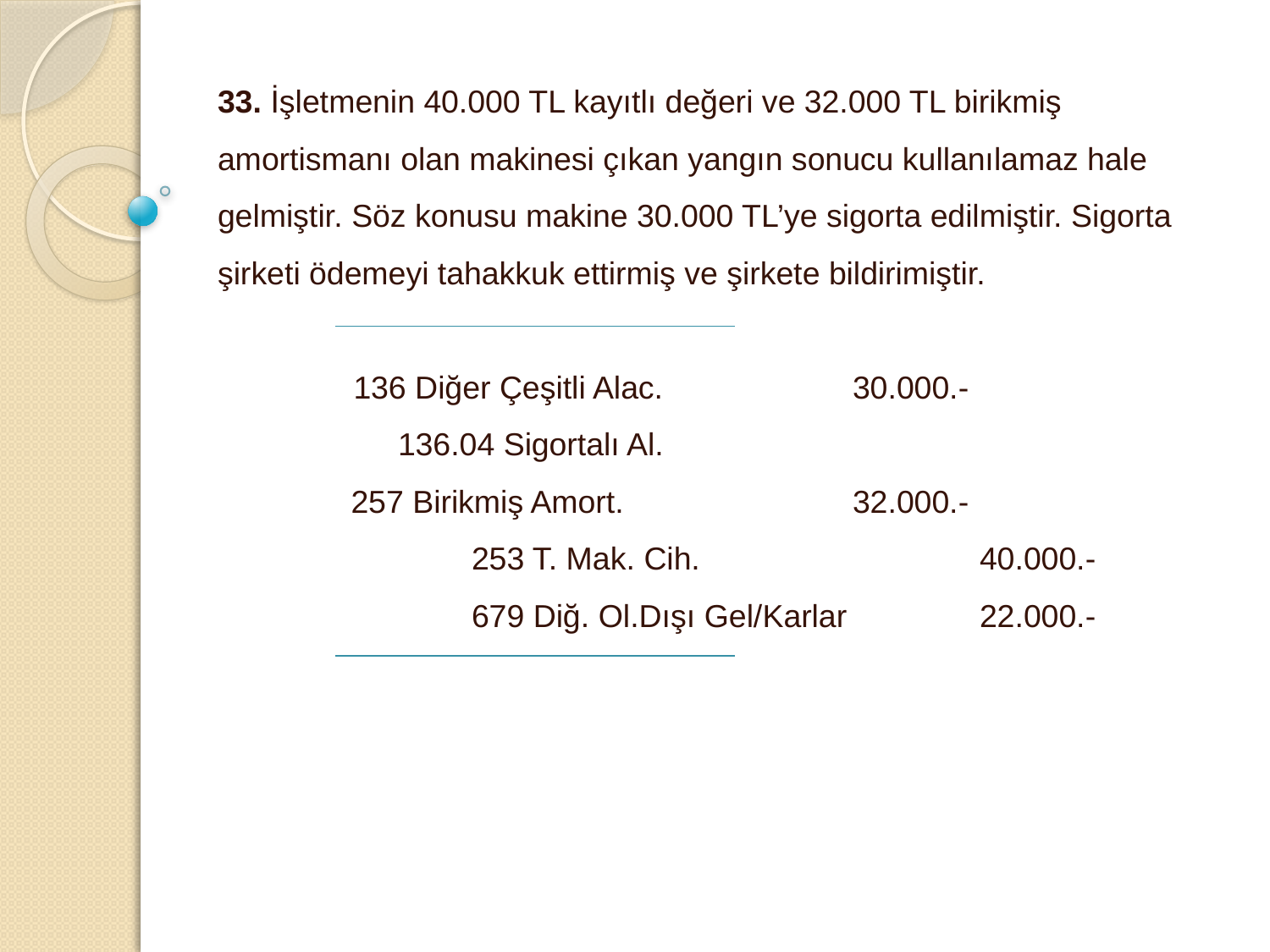

33. İşletmenin 40.000 TL kayıtlı değeri ve 32.000 TL birikmiş amortismanı olan makinesi çıkan yangın sonucu kullanılamaz hale gelmiştir. Söz konusu makine 30.000 TL’ye sigorta edilmiştir. Sigorta şirketi ödemeyi tahakkuk ettirmiş ve şirkete bildirimiştir.

	 136 Diğer Çeşitli Alac.		30.000.-
	      136.04 Sigortalı Al.
               257 Birikmiş Amort.		32.000.-
		253 T. Mak. Cih.			40.000.-
		679 Diğ. Ol.Dışı Gel/Karlar		22.000.-